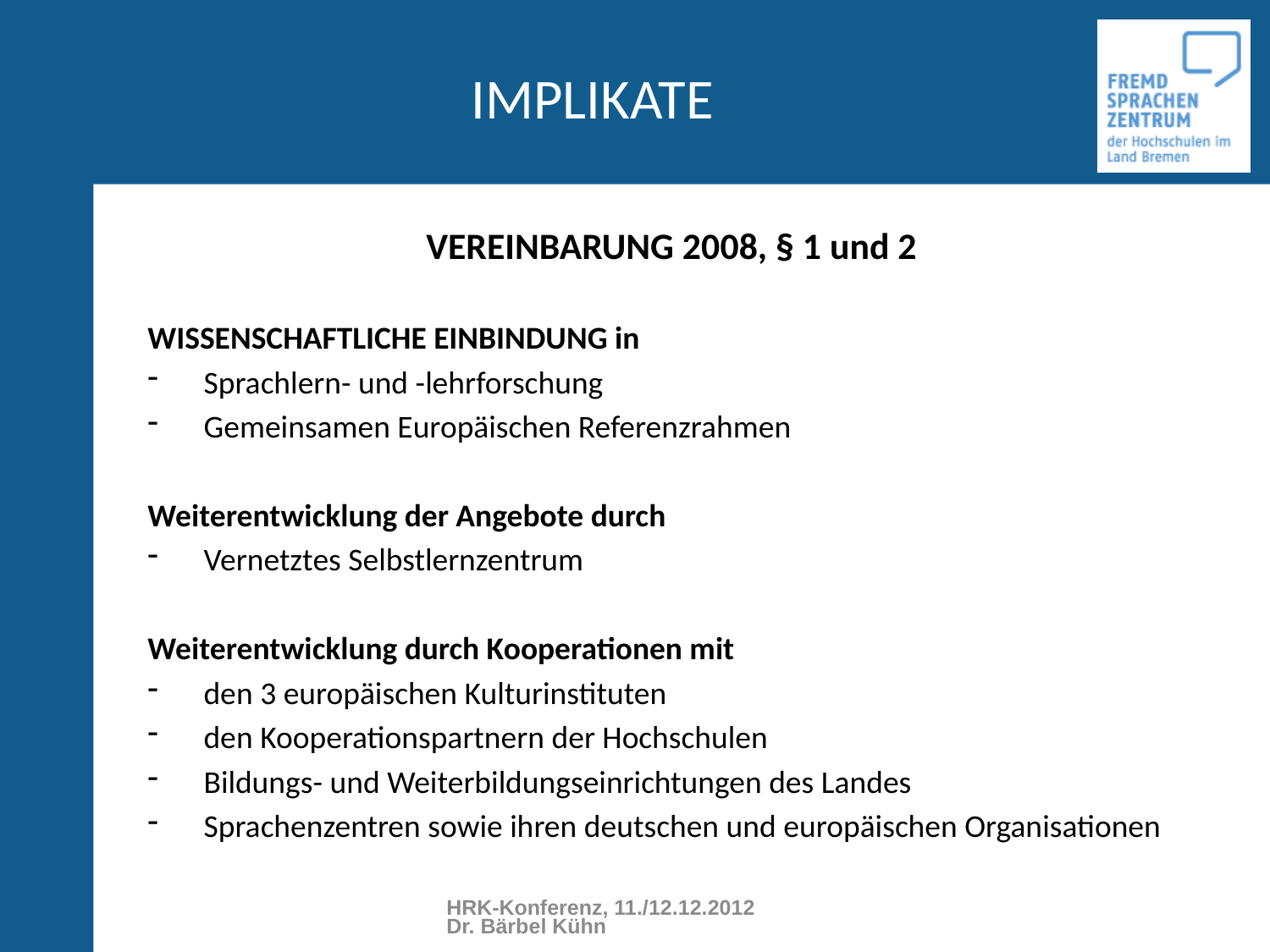

# IMPLIKATE
VEREINBARUNG 2008, § 1 und 2

WISSENSCHAFTLICHE EINBINDUNG in
Sprachlern- und -lehrforschung
Gemeinsamen Europäischen Referenzrahmen

Weiterentwicklung der Angebote durch
Vernetztes Selbstlernzentrum

Weiterentwicklung durch Kooperationen mit
den 3 europäischen Kulturinstituten
den Kooperationspartnern der Hochschulen
Bildungs- und Weiterbildungseinrichtungen des Landes
Sprachenzentren sowie ihren deutschen und europäischen Organisationen

HRK-Konferenz, 11./12.12.2012          Dr. Bärbel Kühn